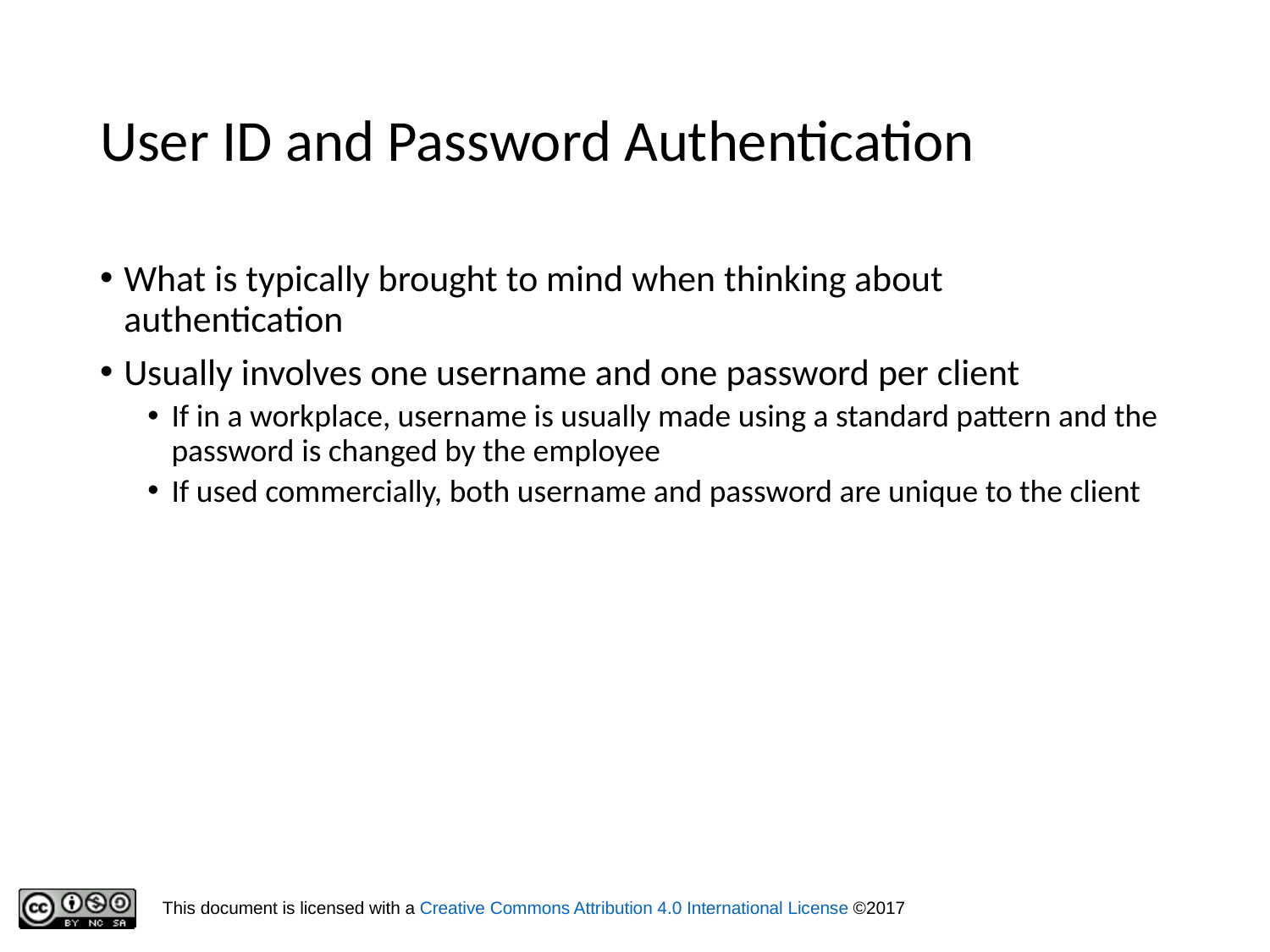

# User ID and Password Authentication
What is typically brought to mind when thinking about authentication
Usually involves one username and one password per client
If in a workplace, username is usually made using a standard pattern and the password is changed by the employee
If used commercially, both username and password are unique to the client